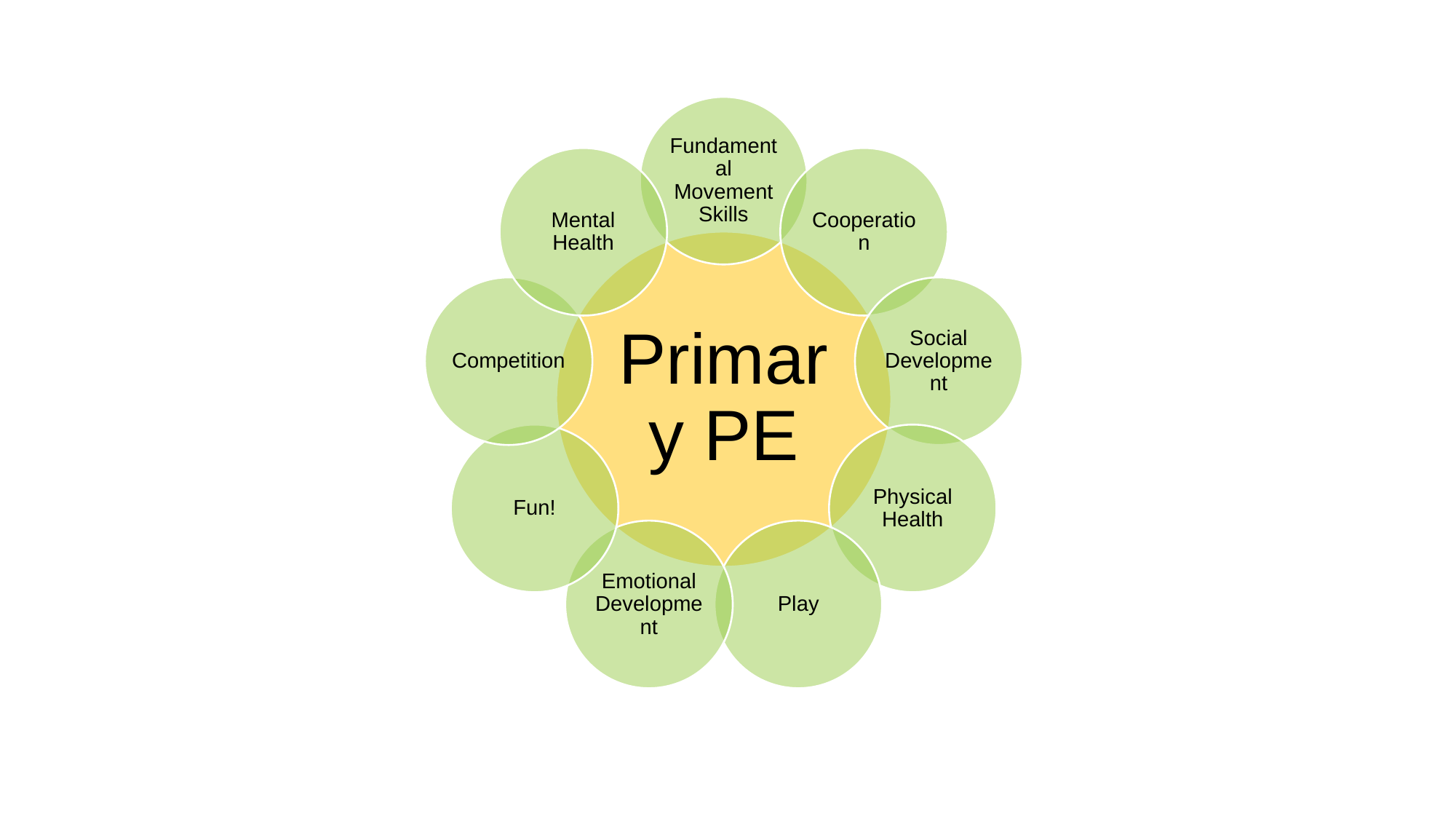

Primary PE
Fundamental Movement Skills
Cooperation
Social Development
Physical Health
Play
Emotional Development
Fun!
Competition
Mental Health